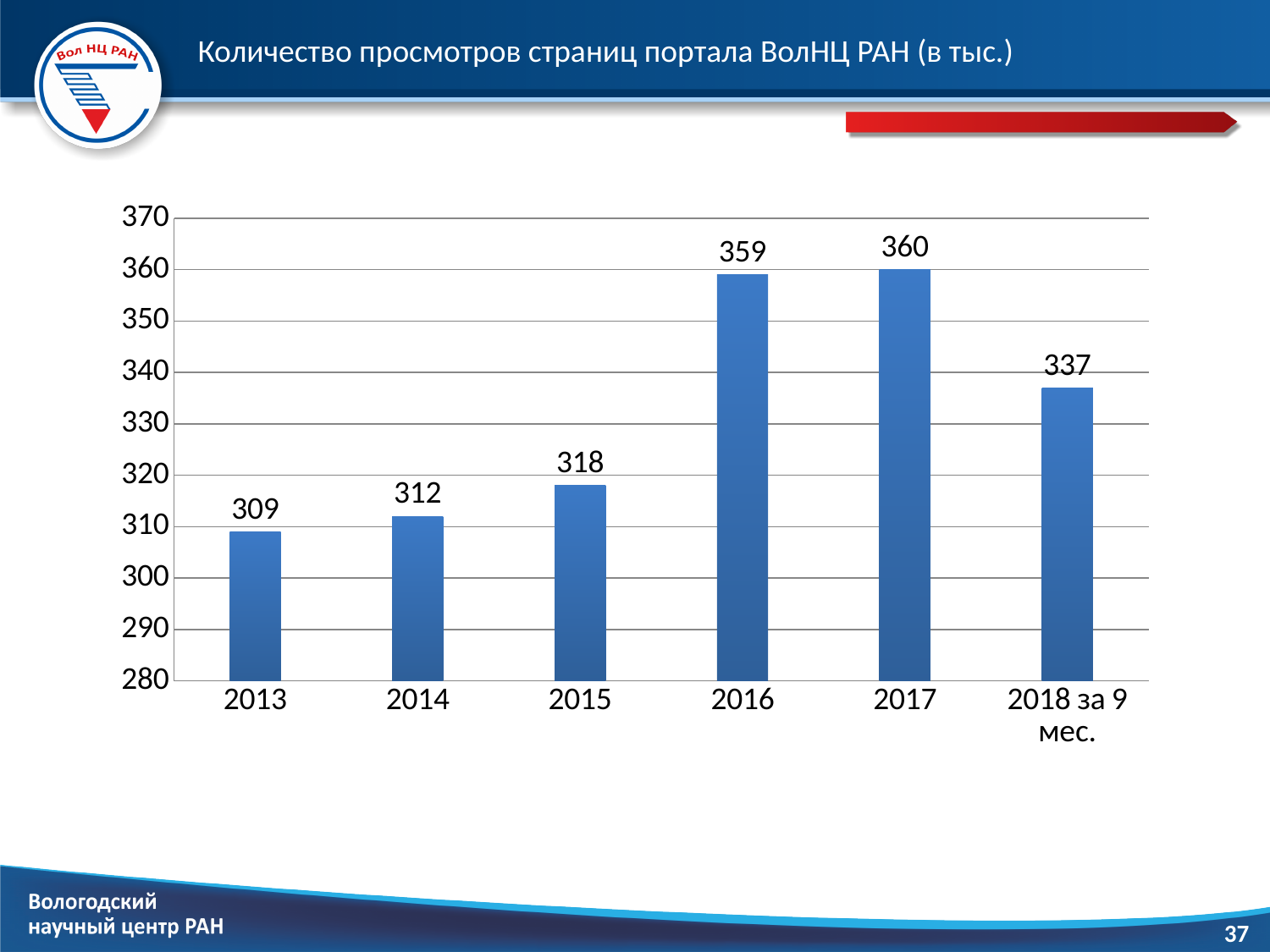

# Количество просмотров страниц портала ВолНЦ РАН (в тыс.)

### Chart

| Category | Количество просмотров (в тыс.) |
|---|---|
| 2013 | 309.0 |
| 2014 | 312.0 |
| 2015 | 318.0 |
| 2016 | 359.0 |
| 2017 | 360.0 |
| 2018 за 9 мес. | 337.0 |
37